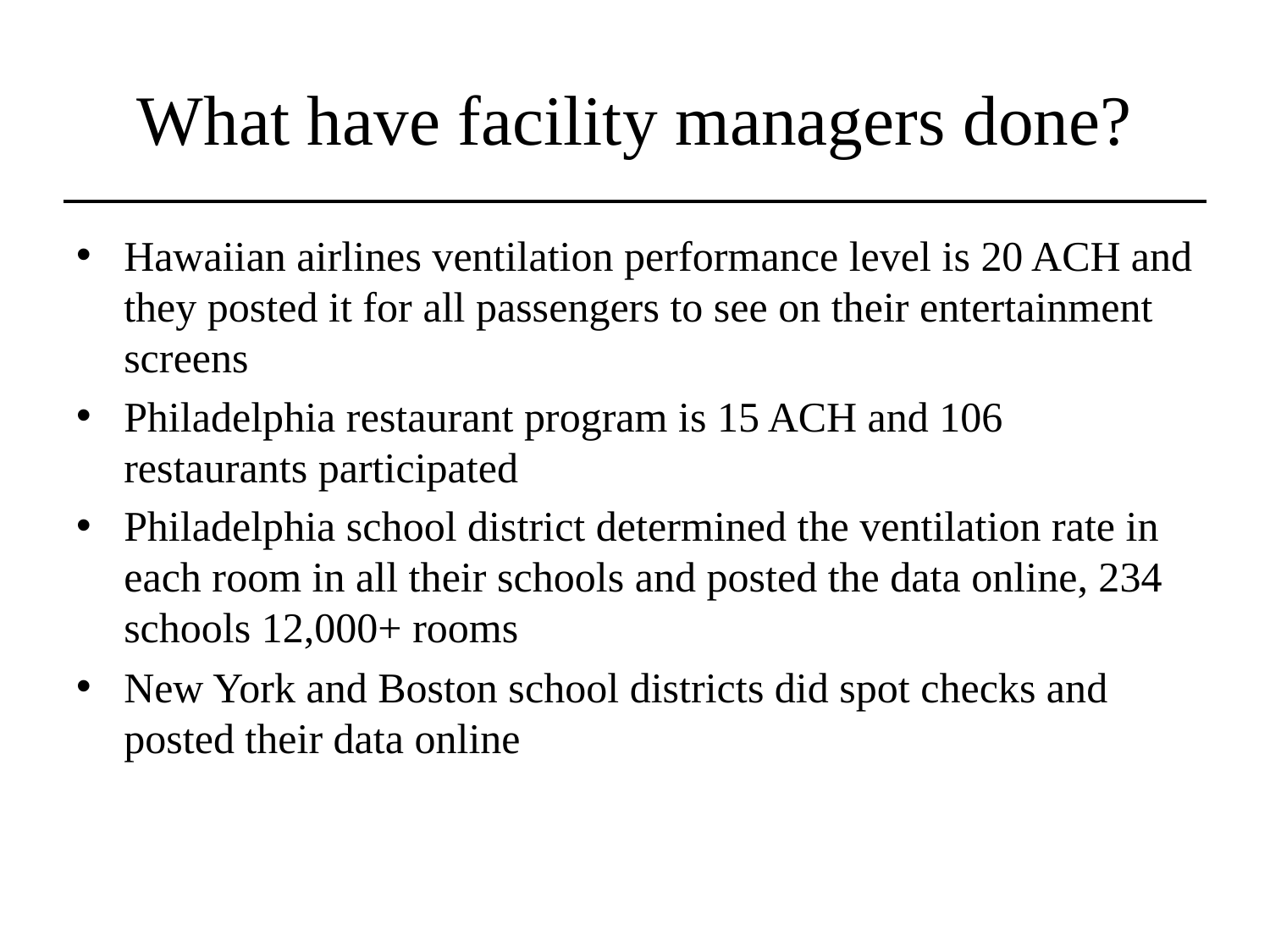

# What have facility managers done?
Hawaiian airlines ventilation performance level is 20 ACH and they posted it for all passengers to see on their entertainment screens
Philadelphia restaurant program is 15 ACH and 106 restaurants participated
Philadelphia school district determined the ventilation rate in each room in all their schools and posted the data online, 234 schools 12,000+ rooms
New York and Boston school districts did spot checks and posted their data online